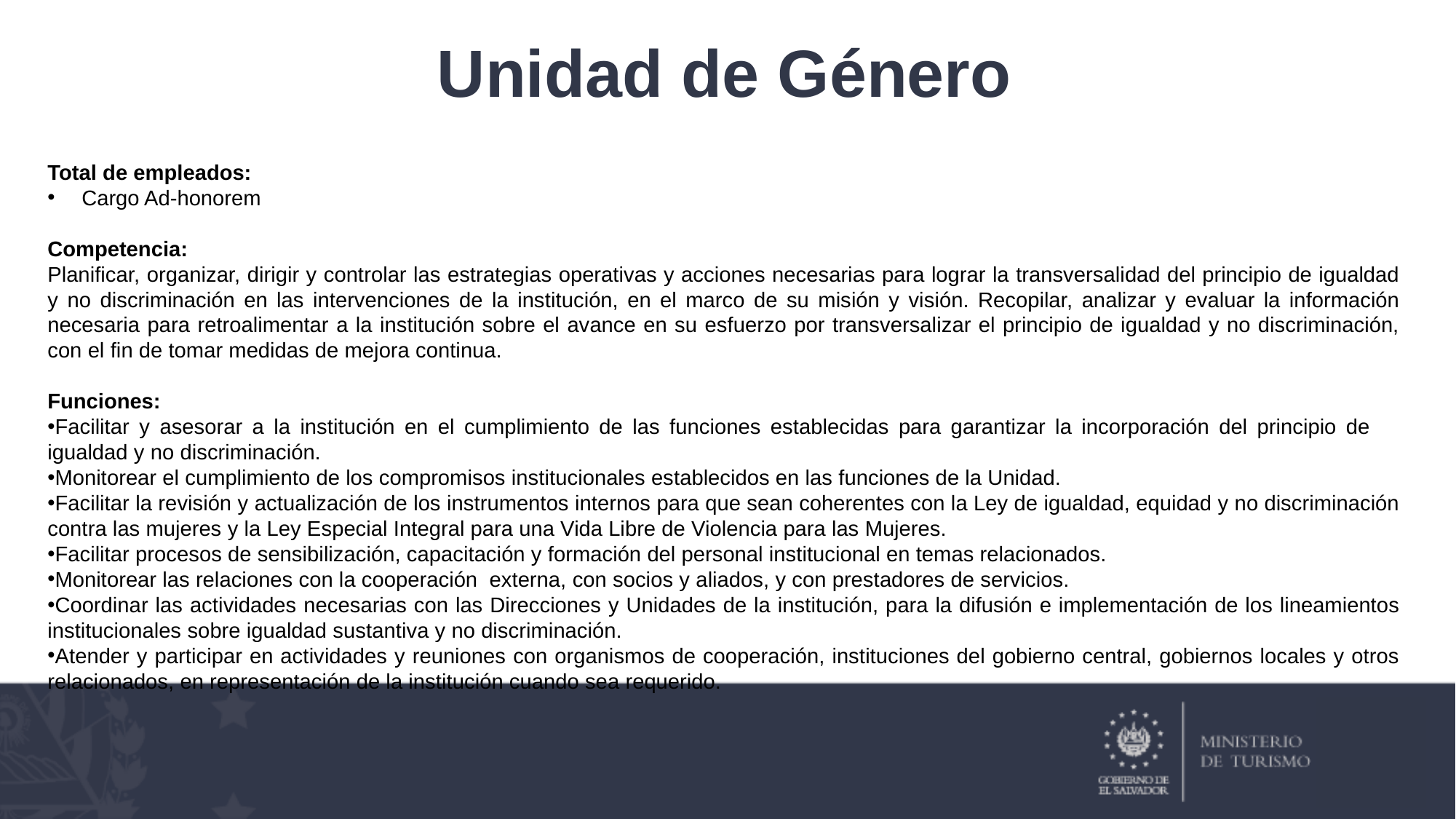

Unidad de Género
Total de empleados:
Cargo Ad-honorem

Competencia:
Planificar, organizar, dirigir y controlar las estrategias operativas y acciones necesarias para lograr la transversalidad del principio de igualdad y no discriminación en las intervenciones de la institución, en el marco de su misión y visión. Recopilar, analizar y evaluar la información necesaria para retroalimentar a la institución sobre el avance en su esfuerzo por transversalizar el principio de igualdad y no discriminación, con el fin de tomar medidas de mejora continua.

Funciones:
Facilitar y asesorar a la institución en el cumplimiento de las funciones establecidas para garantizar la incorporación del principio de    igualdad y no discriminación.
Monitorear el cumplimiento de los compromisos institucionales establecidos en las funciones de la Unidad.
Facilitar la revisión y actualización de los instrumentos internos para que sean coherentes con la Ley de igualdad, equidad y no discriminación contra las mujeres y la Ley Especial Integral para una Vida Libre de Violencia para las Mujeres.
Facilitar procesos de sensibilización, capacitación y formación del personal institucional en temas relacionados.
Monitorear las relaciones con la cooperación  externa, con socios y aliados, y con prestadores de servicios.
Coordinar las actividades necesarias con las Direcciones y Unidades de la institución, para la difusión e implementación de los lineamientos institucionales sobre igualdad sustantiva y no discriminación.
Atender y participar en actividades y reuniones con organismos de cooperación, instituciones del gobierno central, gobiernos locales y otros relacionados, en representación de la institución cuando sea requerido.